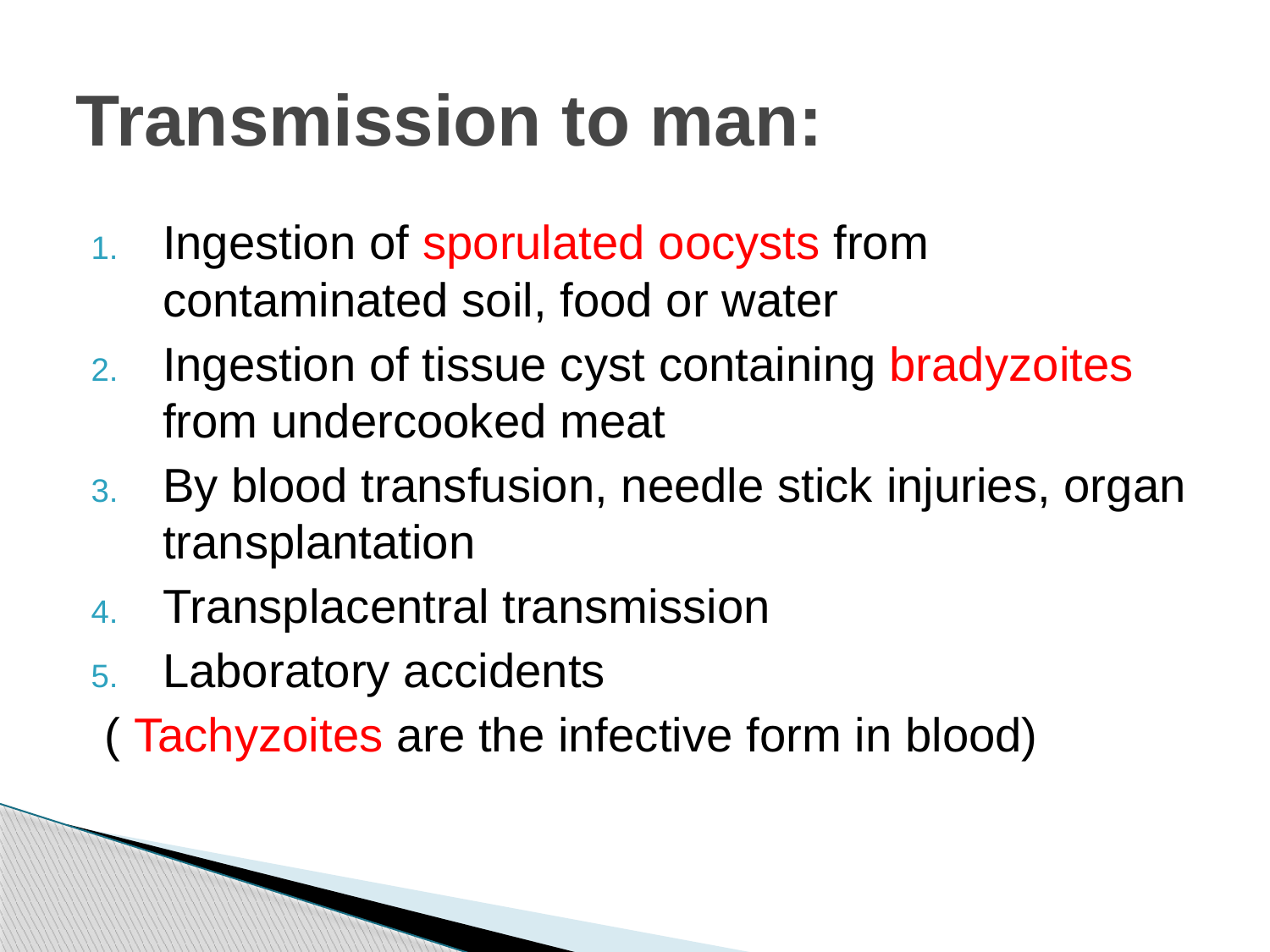

# Transmission to man:
Ingestion of sporulated oocysts from contaminated soil, food or water
Ingestion of tissue cyst containing bradyzoites from undercooked meat
By blood transfusion, needle stick injuries, organ transplantation
Transplacentral transmission
Laboratory accidents
 ( Tachyzoites are the infective form in blood)